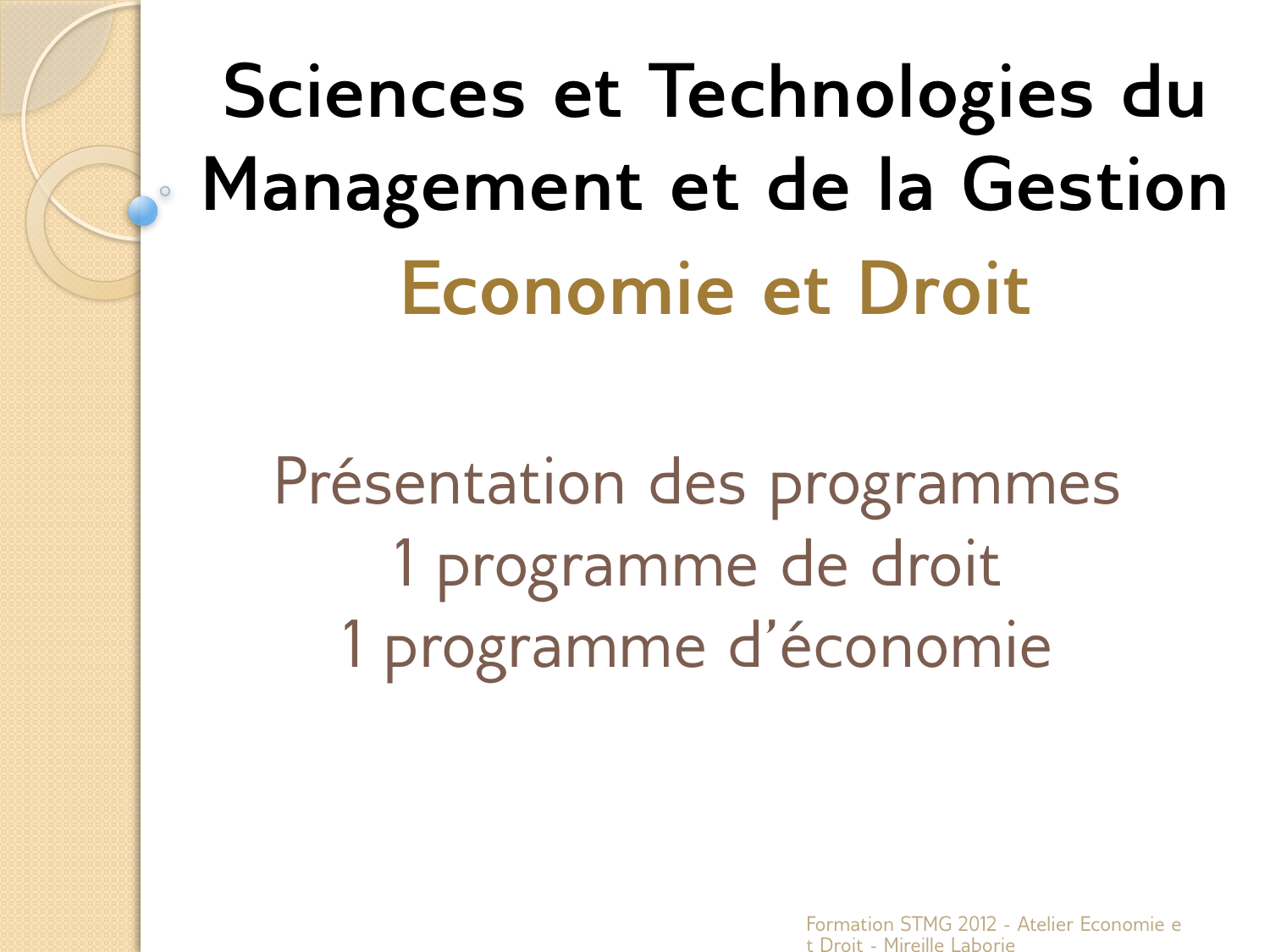

Sciences et Technologies du Management et de la Gestion
Economie et Droit
# Présentation des programmes 1 programme de droit 1 programme d’économie
Formation STMG 2012 - Atelier Economie et Droit - Mireille Laborie